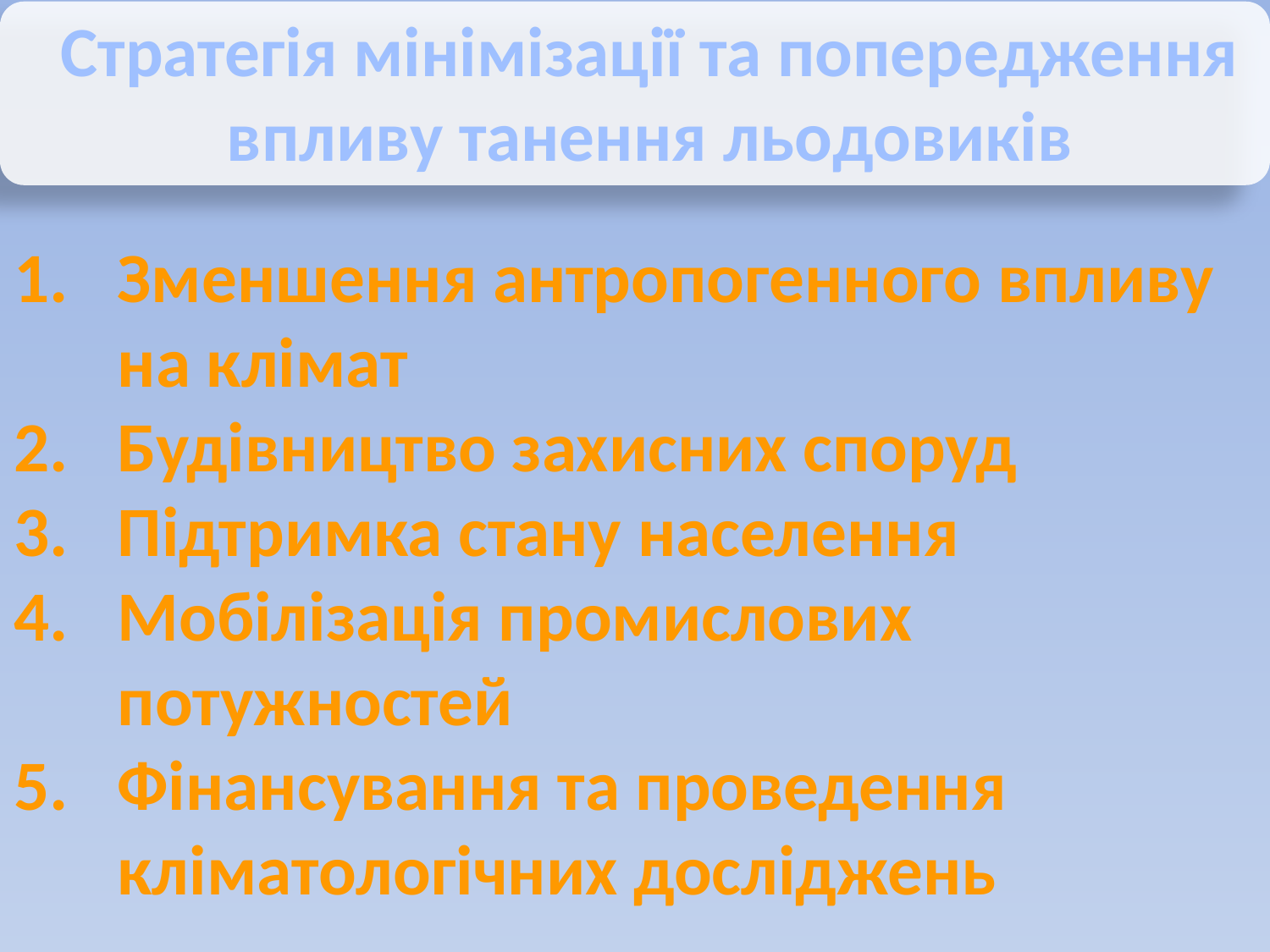

Стратегія мінімізації та попередження впливу танення льодовиків

Зменшення антропогенного впливу на клімат
Будівництво захисних споруд
Підтримка стану населення
Мобілізація промислових потужностей
Фінансування та проведення кліматологічних досліджень